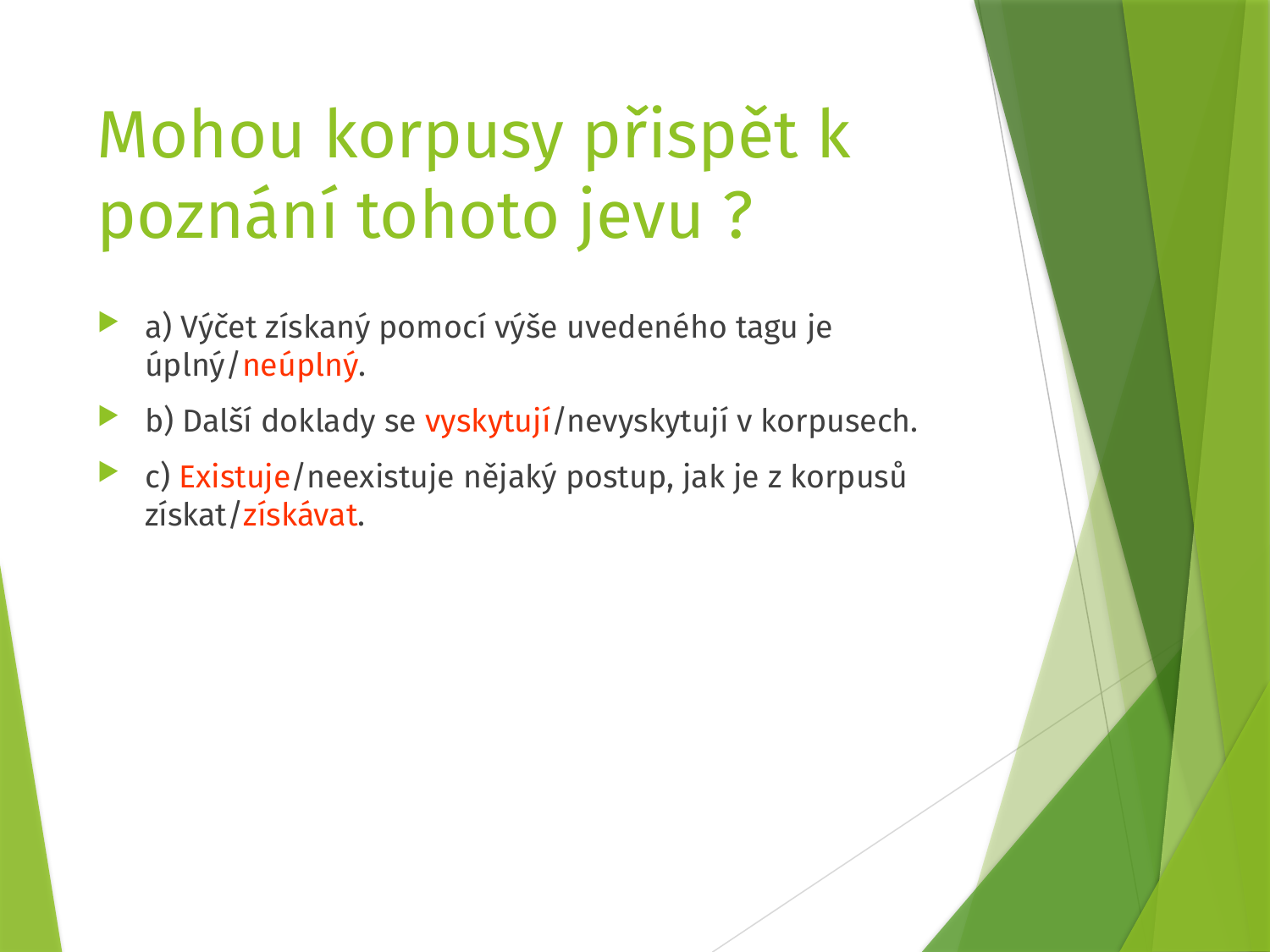

# Mohou korpusy přispět k poznání tohoto jevu ?
a) Výčet získaný pomocí výše uvedeného tagu je úplný/neúplný.
b) Další doklady se vyskytují/nevyskytují v korpusech.
c) Existuje/neexistuje nějaký postup, jak je z korpusů získat/získávat.